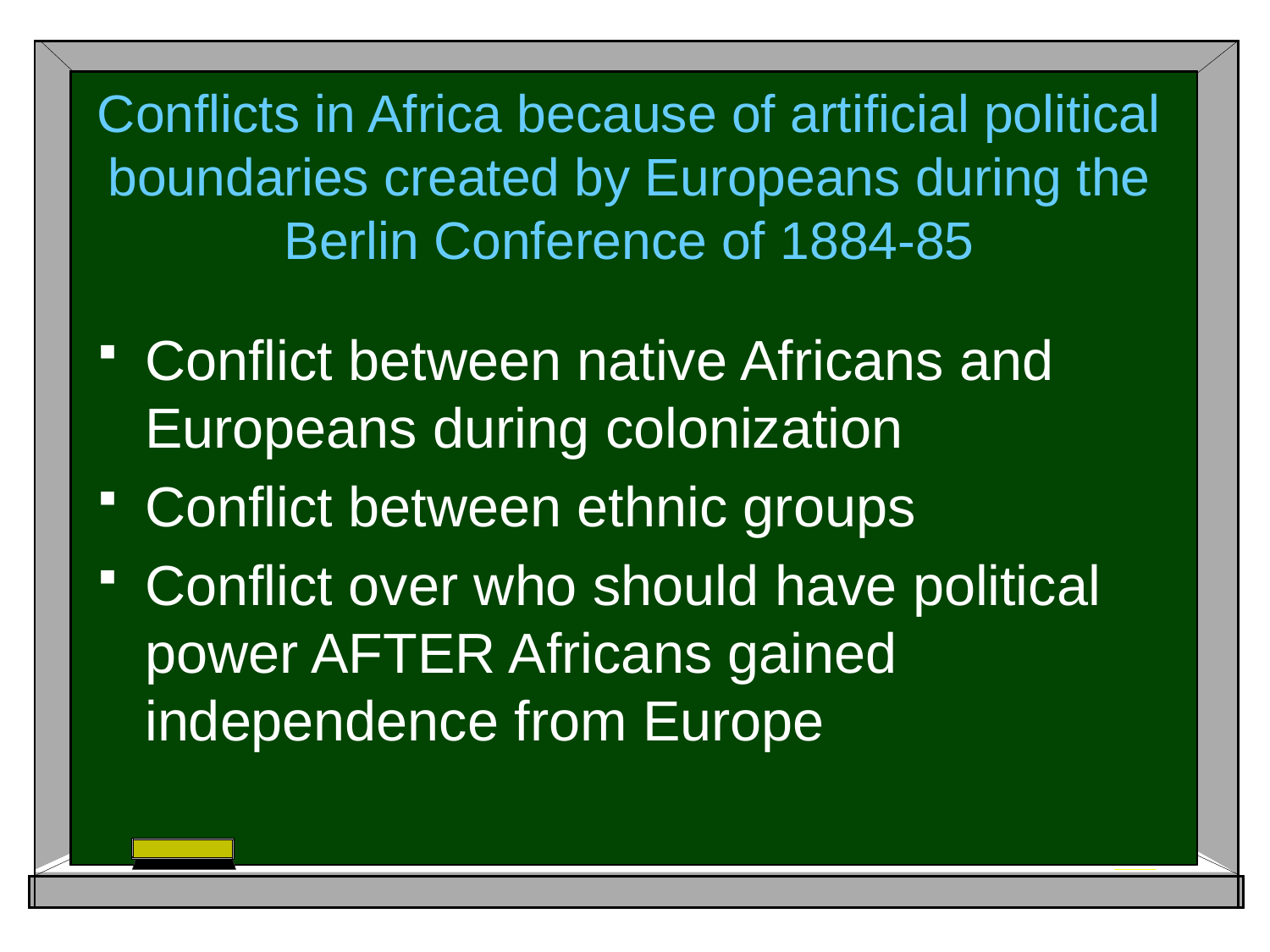

# Conflicts in Africa because of artificial political boundaries created by Europeans during the Berlin Conference of 1884-85

Conflict between native Africans and Europeans during colonization
Conflict between ethnic groups
Conflict over who should have political power AFTER Africans gained independence from Europe